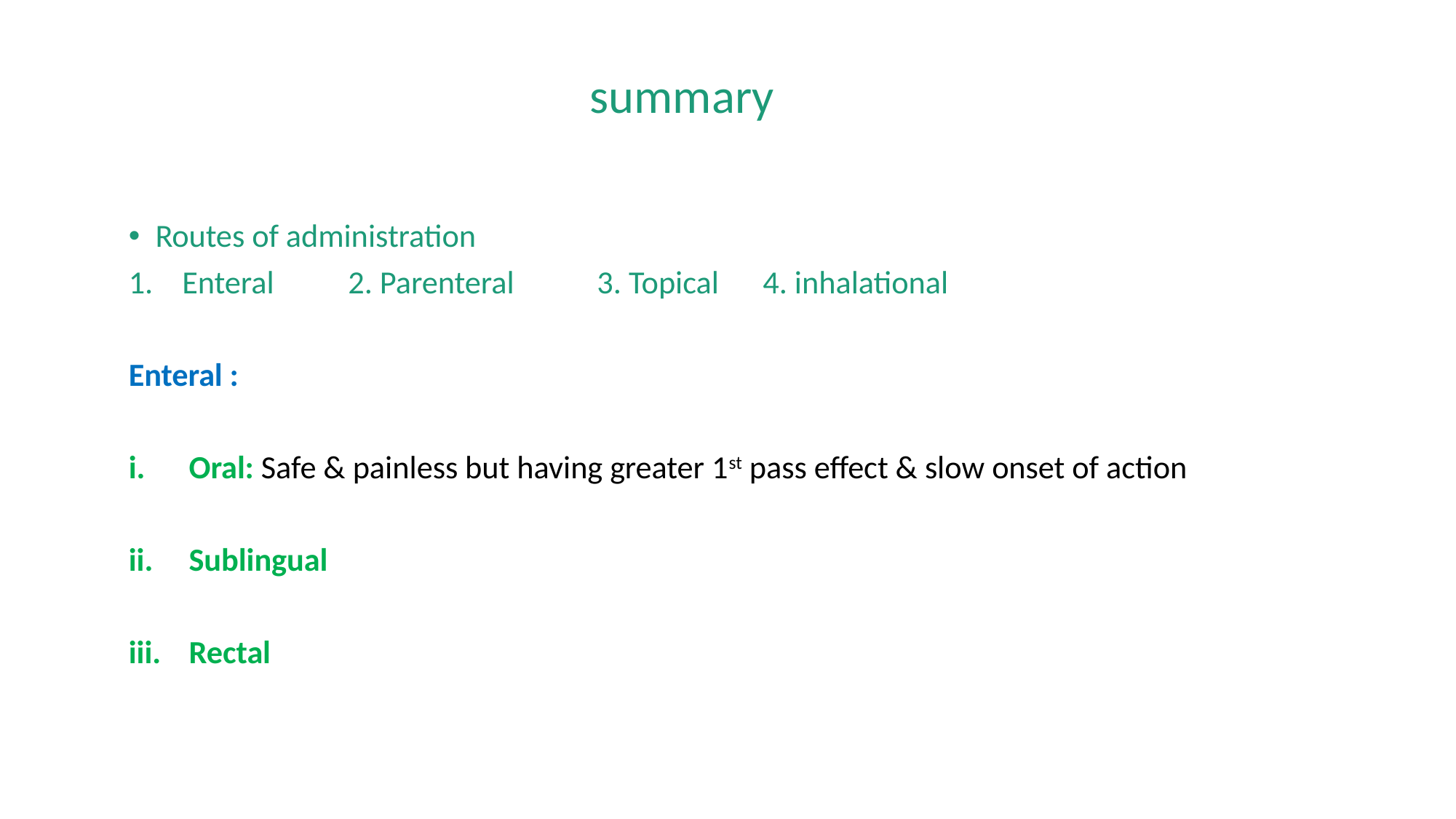

# summary
Routes of administration
Enteral 		2. Parenteral	3. Topical		4. inhalational

Enteral :

Oral: Safe & painless but having greater 1st pass effect & slow onset of action

Sublingual

Rectal